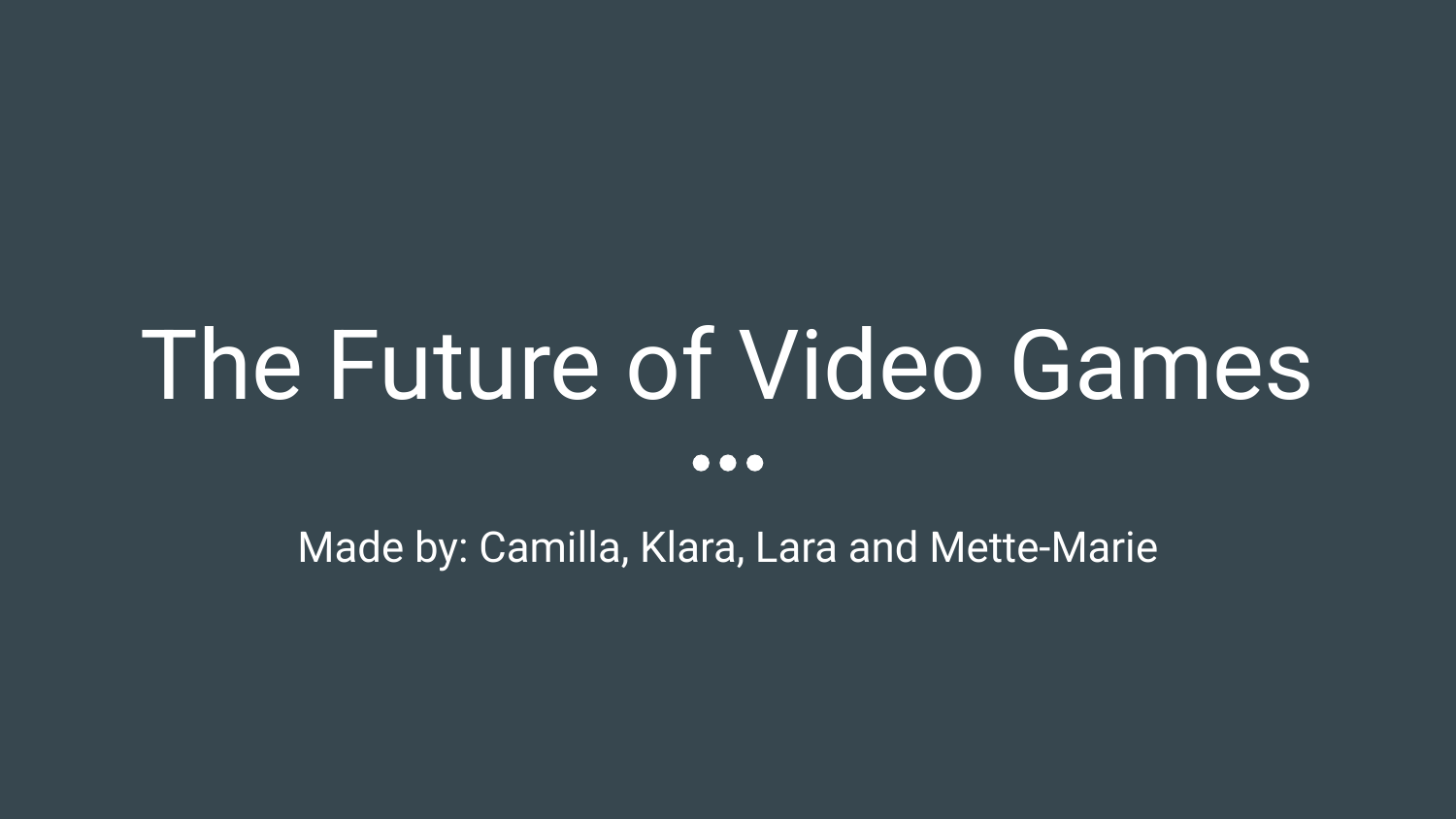

# The Future of Video Games
Made by: Camilla, Klara, Lara and Mette-Marie